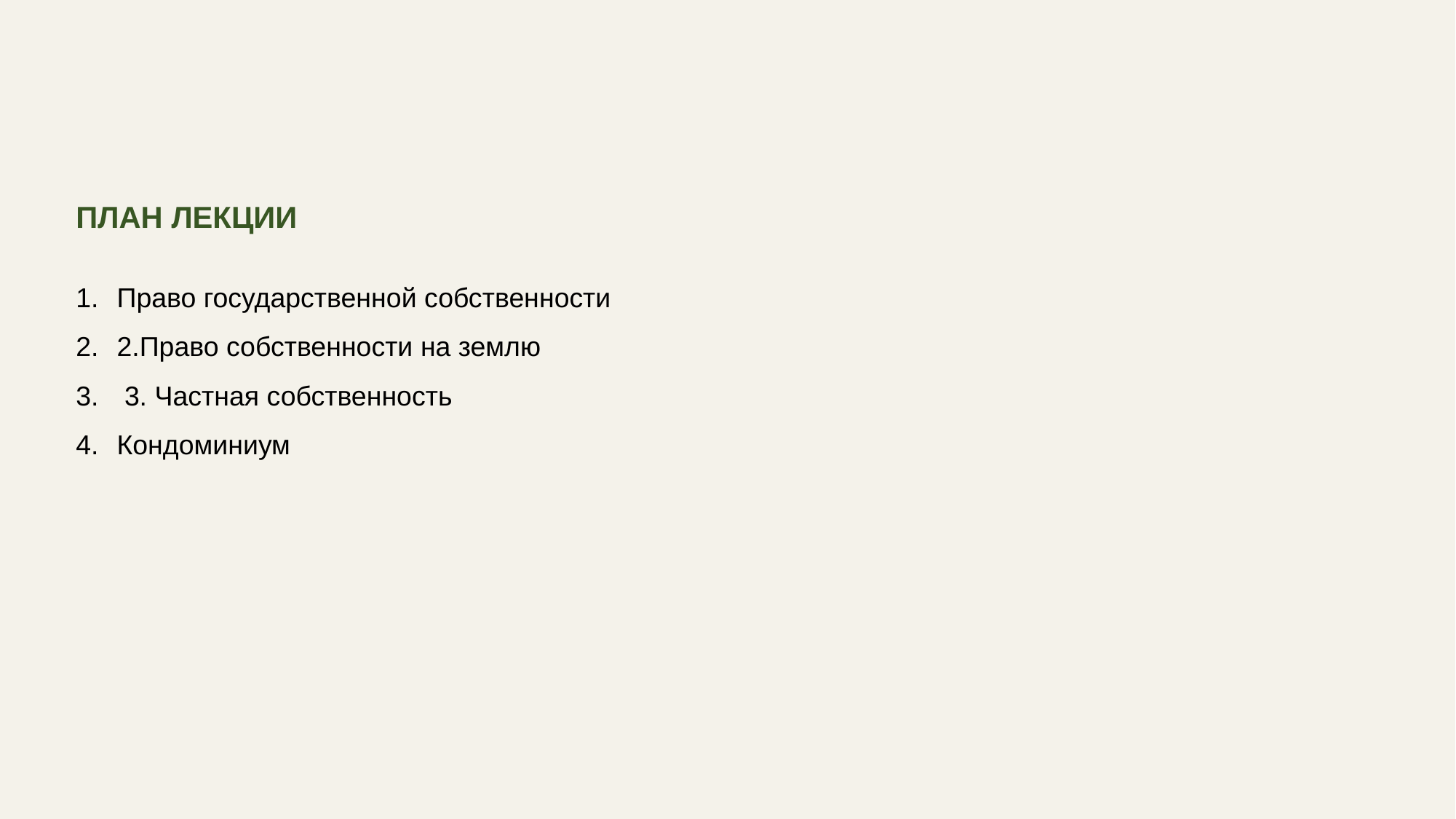

ПЛАН ЛЕКЦИИ
Право государственной собственности
2.Право собственности на землю
 3. Частная собственность
Кондоминиум